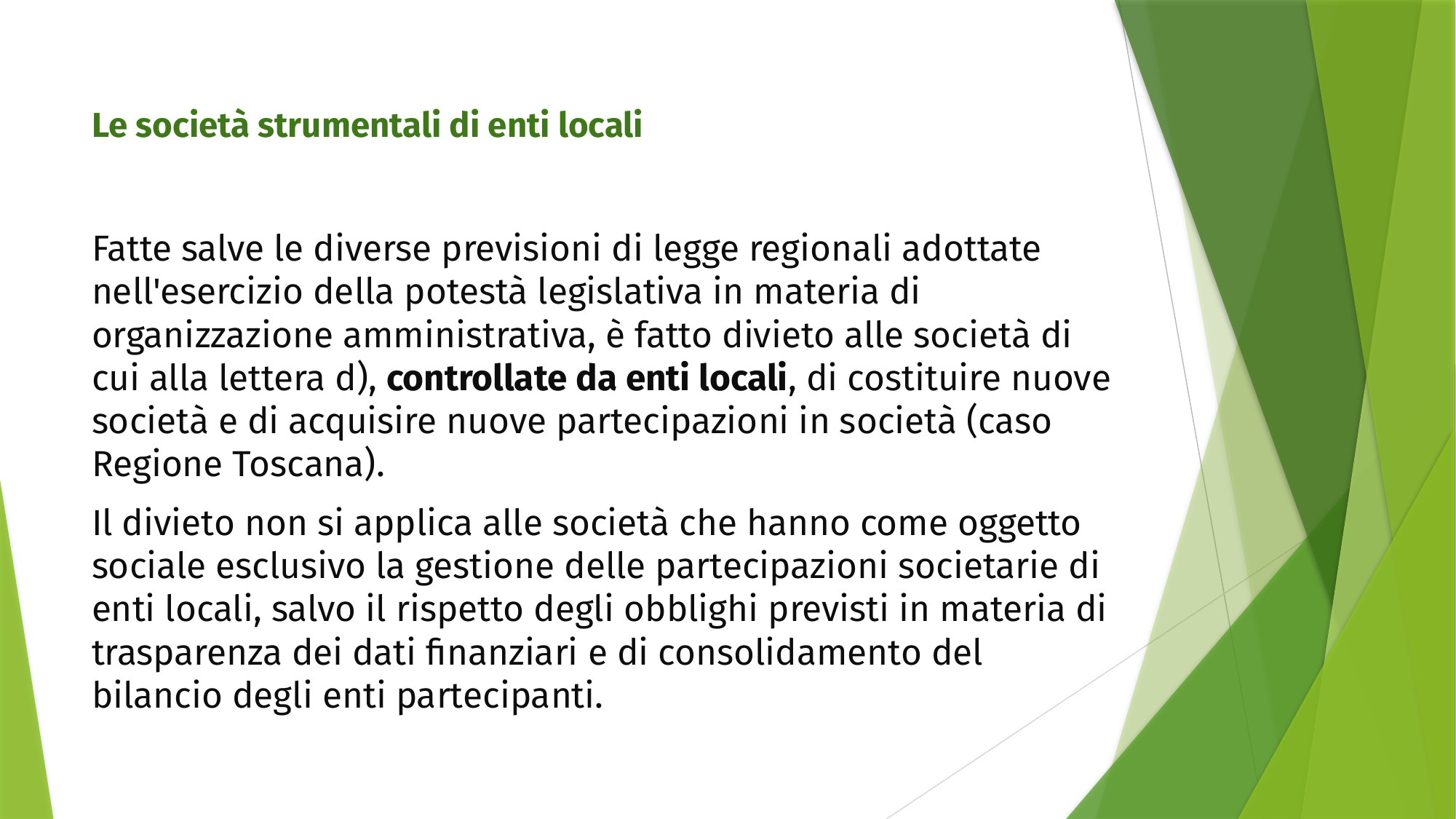

# Le società strumentali di enti locali
Fatte salve le diverse previsioni di legge regionali adottate nell'esercizio della potestà legislativa in materia di organizzazione amministrativa, è fatto divieto alle società di cui alla lettera d), controllate da enti locali, di costituire nuove società e di acquisire nuove partecipazioni in società (caso Regione Toscana).
Il divieto non si applica alle società che hanno come oggetto sociale esclusivo la gestione delle partecipazioni societarie di enti locali, salvo il rispetto degli obblighi previsti in materia di trasparenza dei dati finanziari e di consolidamento del bilancio degli enti partecipanti.